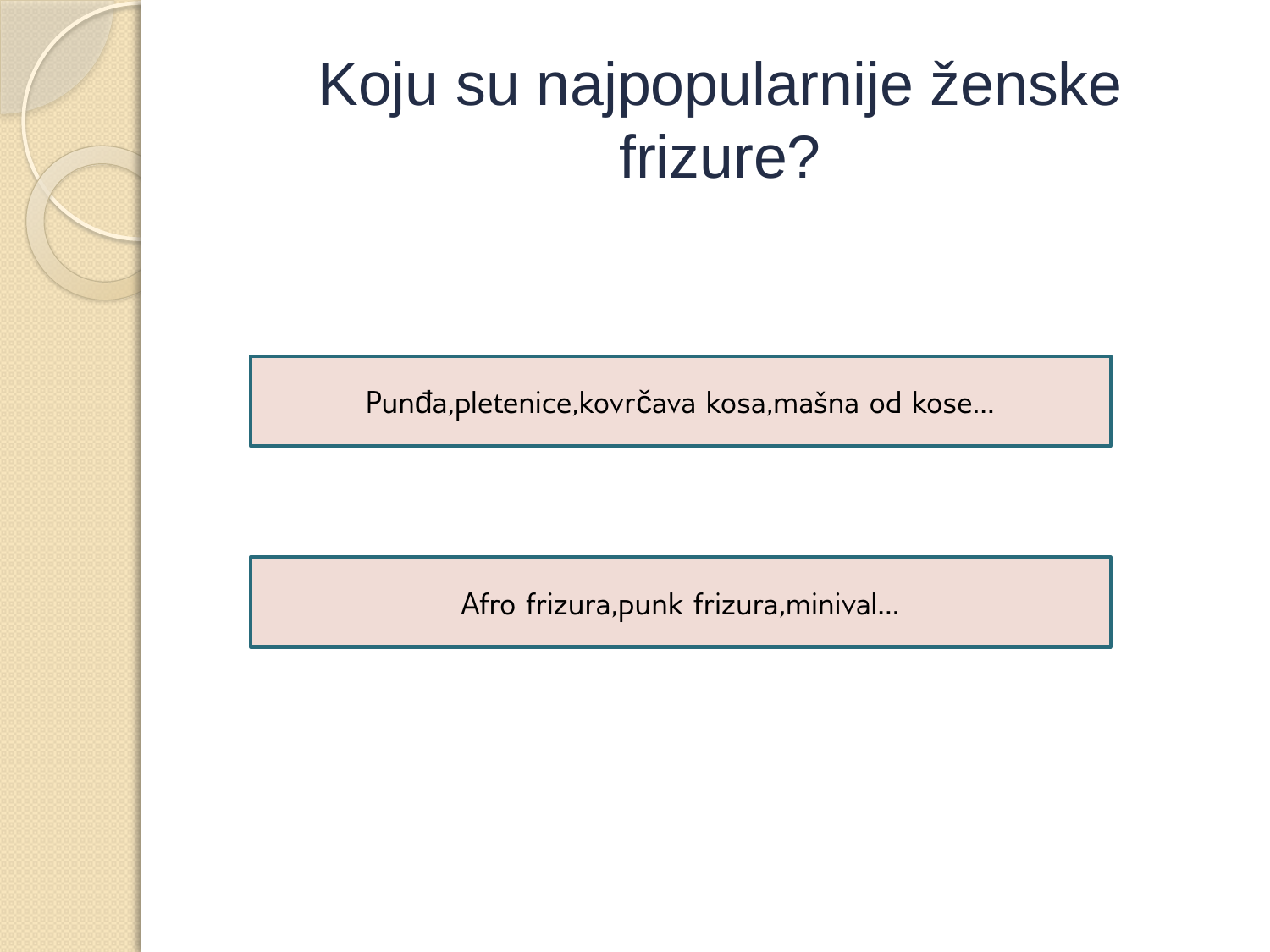

# Koju su najpopularnije ženske frizure?
Punđa,pletenice,kovrčava kosa,mašna od kose...
Afro frizura,punk frizura,minival...